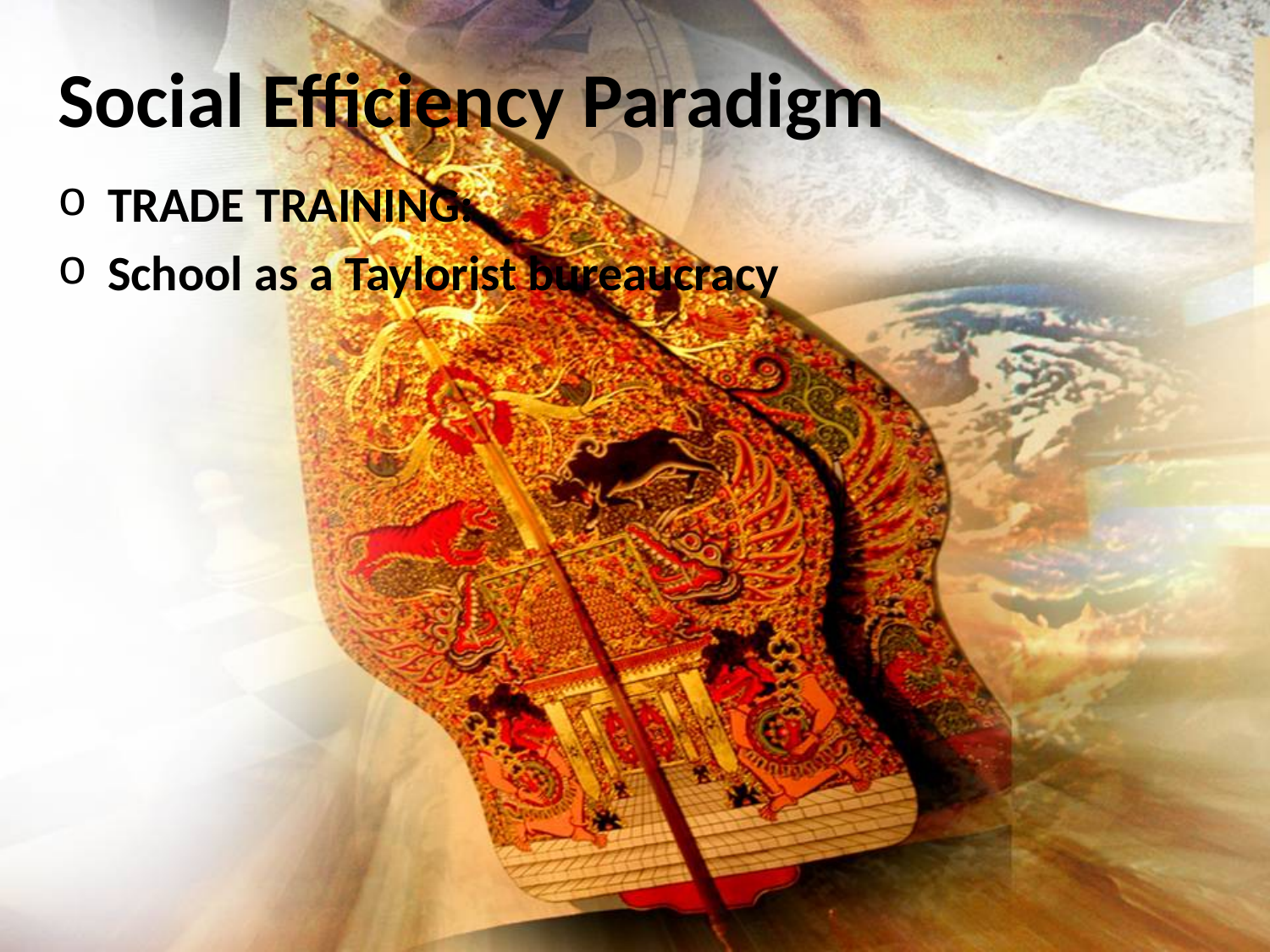

# Social Efficiency Paradigm
TRADE TRAINING:
School as a Taylorist bureaucracy